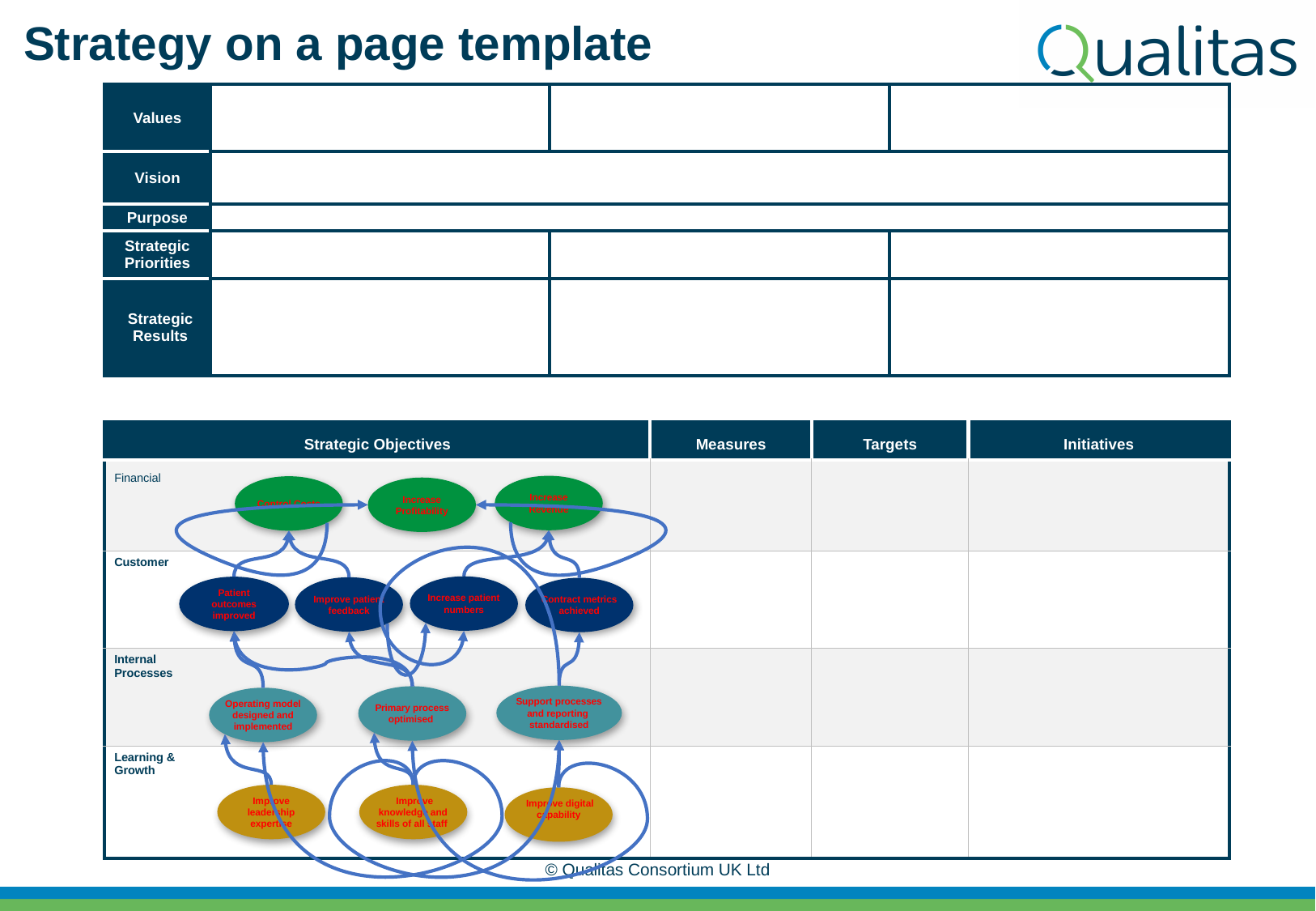

Strategy on a page template
| Values |  |  |  |
| --- | --- | --- | --- |
| Vision |  |  |  |
| Purpose |  |  |  |
| Strategic Priorities |  |  |  |
| Strategic Results |  |  |  |
| Strategic Objectives | Measures | Targets | Initiatives |
| --- | --- | --- | --- |
| Financial |  |  |  |
| Customer |  |  |  |
| Internal Processes |  |  |  |
| Learning & Growth |  |  |  |
Increase Revenue
Control Costs
Increase Profitability
Increase patient numbers
Patient outcomes improved
Improve patient feedback
Contract metrics achieved
Support processes and reporting  standardised
Primary process optimised
Operating model designed and implemented
Improve leadership expertise
 Improve knowledge and skills of all staff
 Improve digital capability